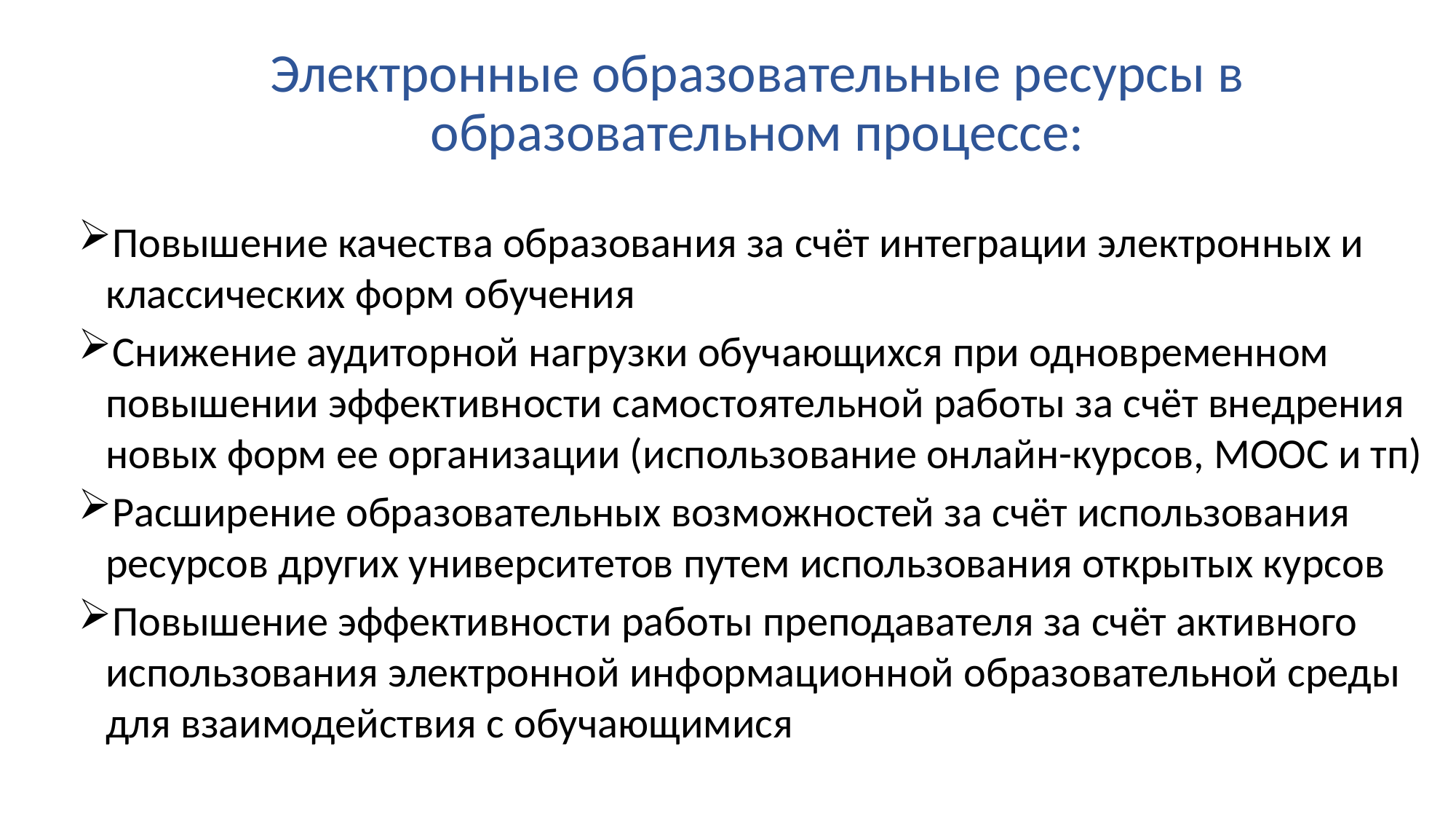

# Электронные образовательные ресурсы в образовательном процессе:
Повышение качества образования за счёт интеграции электронных и классических форм обучения
Снижение аудиторной нагрузки обучающихся при одновременном повышении эффективности самостоятельной работы за счёт внедрения новых форм ее организации (использование онлайн-курсов, МООС и тп)
Расширение образовательных возможностей за счёт использования ресурсов других университетов путем использования открытых курсов
Повышение эффективности работы преподавателя за счёт активного использования электронной информационной образовательной среды для взаимодействия с обучающимися